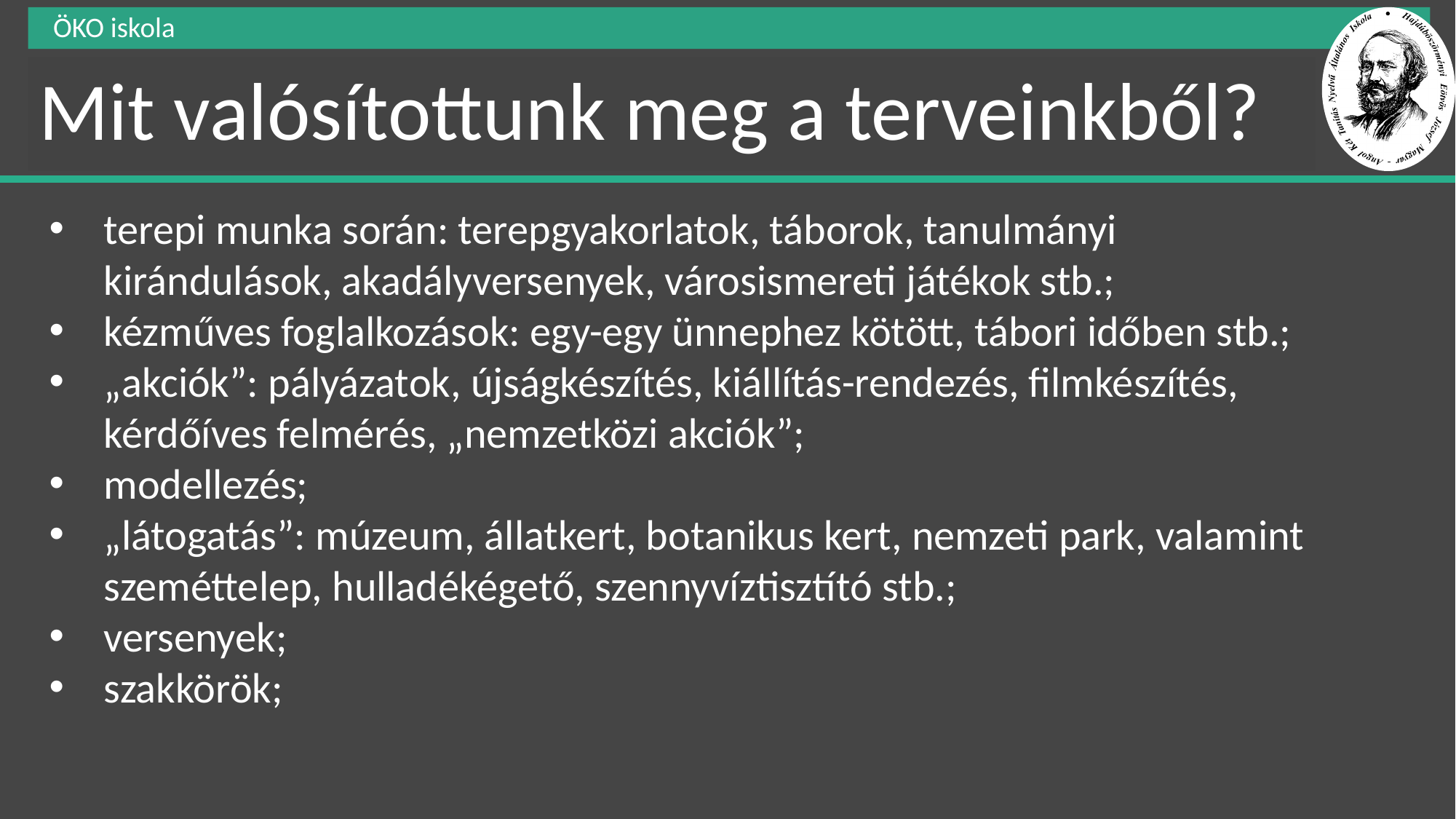

# Mit valósítottunk meg a terveinkből?
terepi munka során: terepgyakorlatok, táborok, tanulmányi kirándulások, akadályversenyek, városismereti játékok stb.;
kézműves foglalkozások: egy-egy ünnephez kötött, tábori időben stb.;
„akciók”: pályázatok, újságkészítés, kiállítás-rendezés, filmkészítés, kérdőíves felmérés, „nemzetközi akciók”;
modellezés;
„látogatás”: múzeum, állatkert, botanikus kert, nemzeti park, valamint szeméttelep, hulladékégető, szennyvíztisztító stb.;
versenyek;
szakkörök;